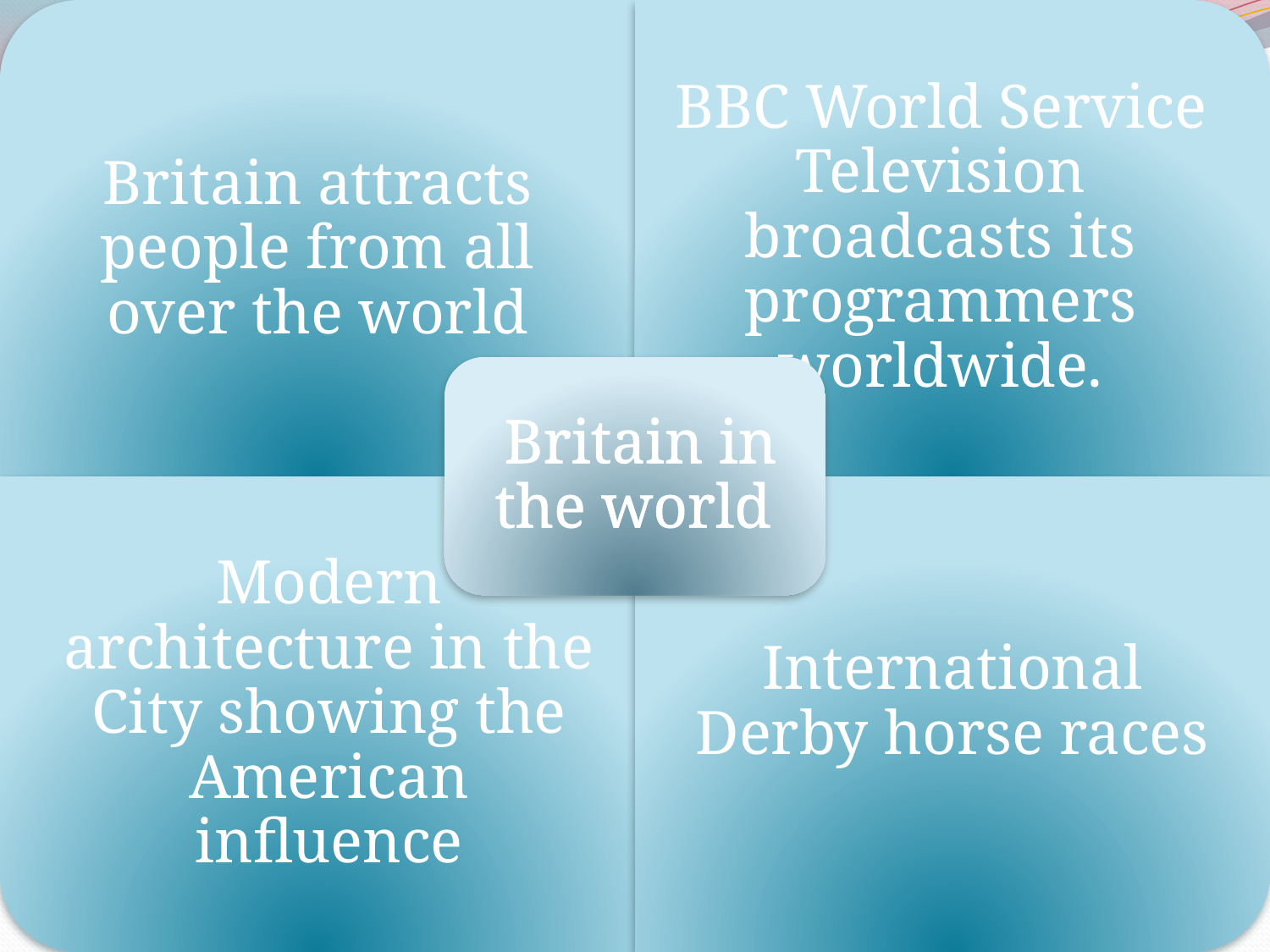

Britain attracts people from all over the world
BBC World Service Television broadcasts its programmers worldwide.
Modern architecture in the City showing the American influence
International Derby horse races
Britain in the world
#